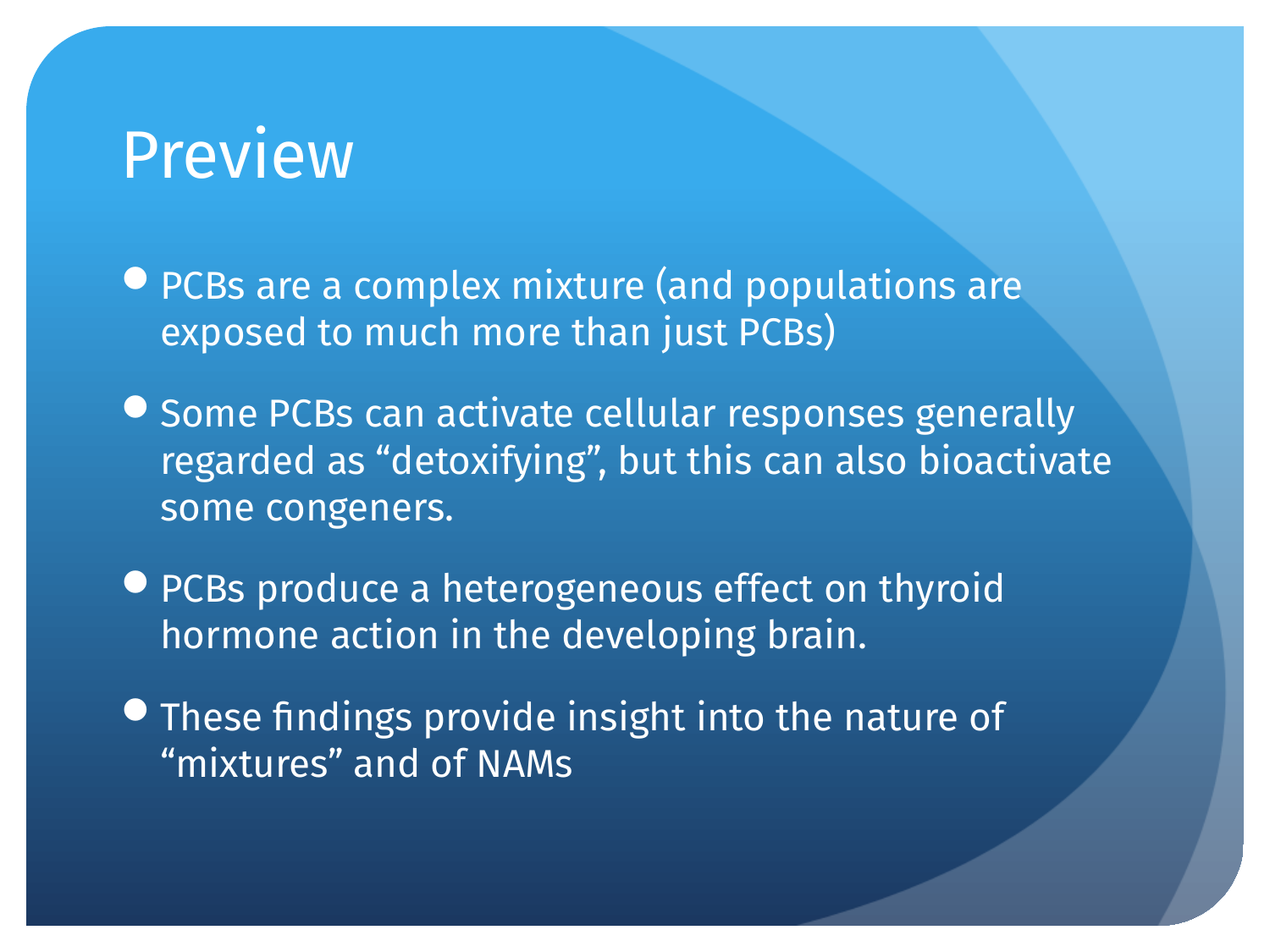

# Preview
PCBs are a complex mixture (and populations are exposed to much more than just PCBs)
Some PCBs can activate cellular responses generally regarded as “detoxifying”, but this can also bioactivate some congeners.
PCBs produce a heterogeneous effect on thyroid hormone action in the developing brain.
These findings provide insight into the nature of “mixtures” and of NAMs